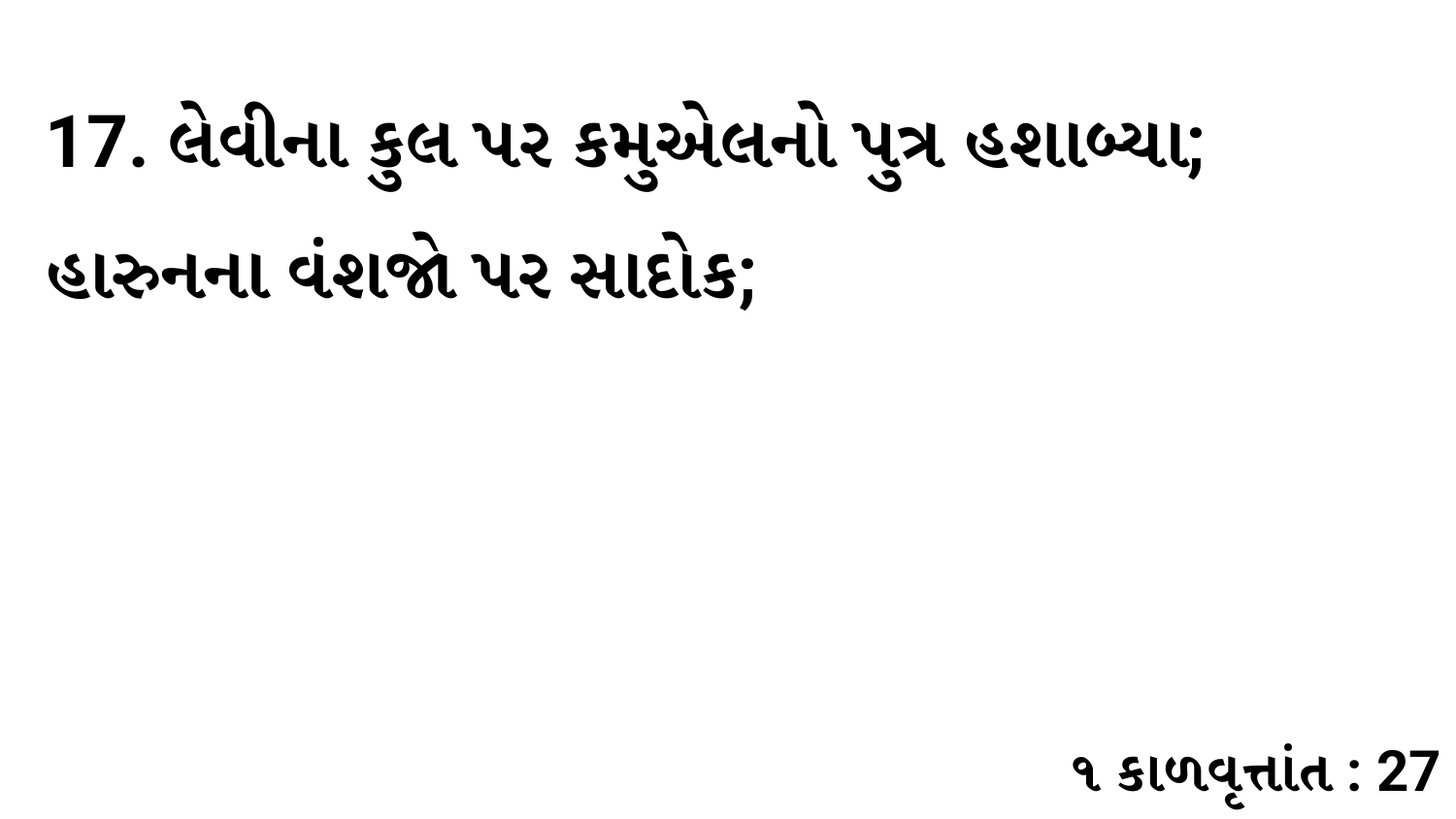

17. લેવીના કુલ પર કમુએલનો પુત્ર હશાબ્યા; હારુનના વંશજો પર સાદોક;
૧ કાળવૃત્તાંત : 27